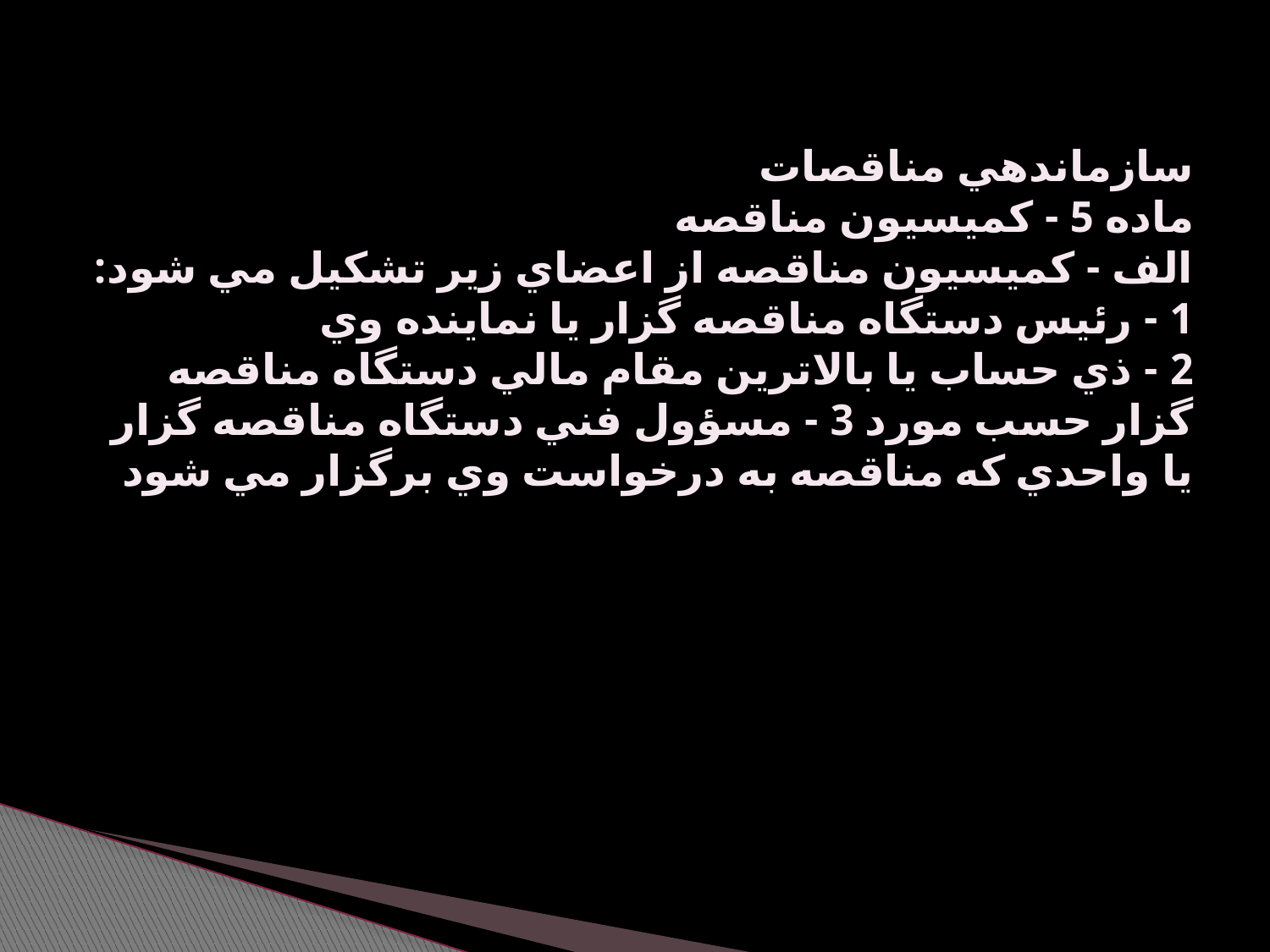

# سازماندهي مناقصات ماده 5 - كميسيون مناقصه الف - كميسيون مناقصه از اعضاي زير تشكيل مي شود: 1 - رئيس دستگاه مناقصه گزار يا نماينده وي 2 - ذي حساب يا بالاترين مقام مالي دستگاه مناقصه گزار حسب مورد 3 - مسؤول فني دستگاه مناقصه گزار يا واحدي كه مناقصه به ‎درخواست وي برگزار مي شود